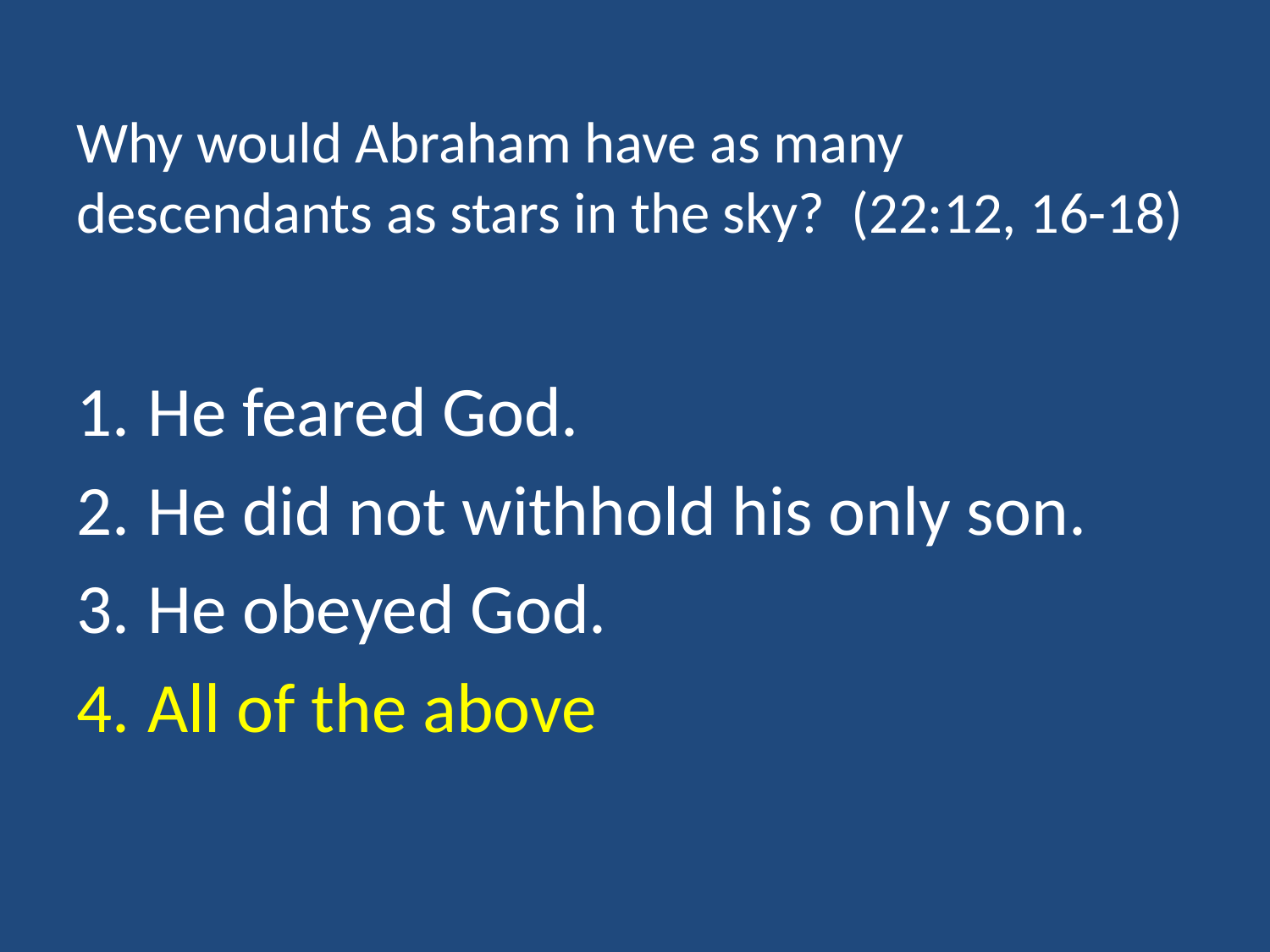

# Why would Abraham have as many descendants as stars in the sky?  (22:12, 16-18)
He feared God.
He did not withhold his only son.
He obeyed God.
All of the above